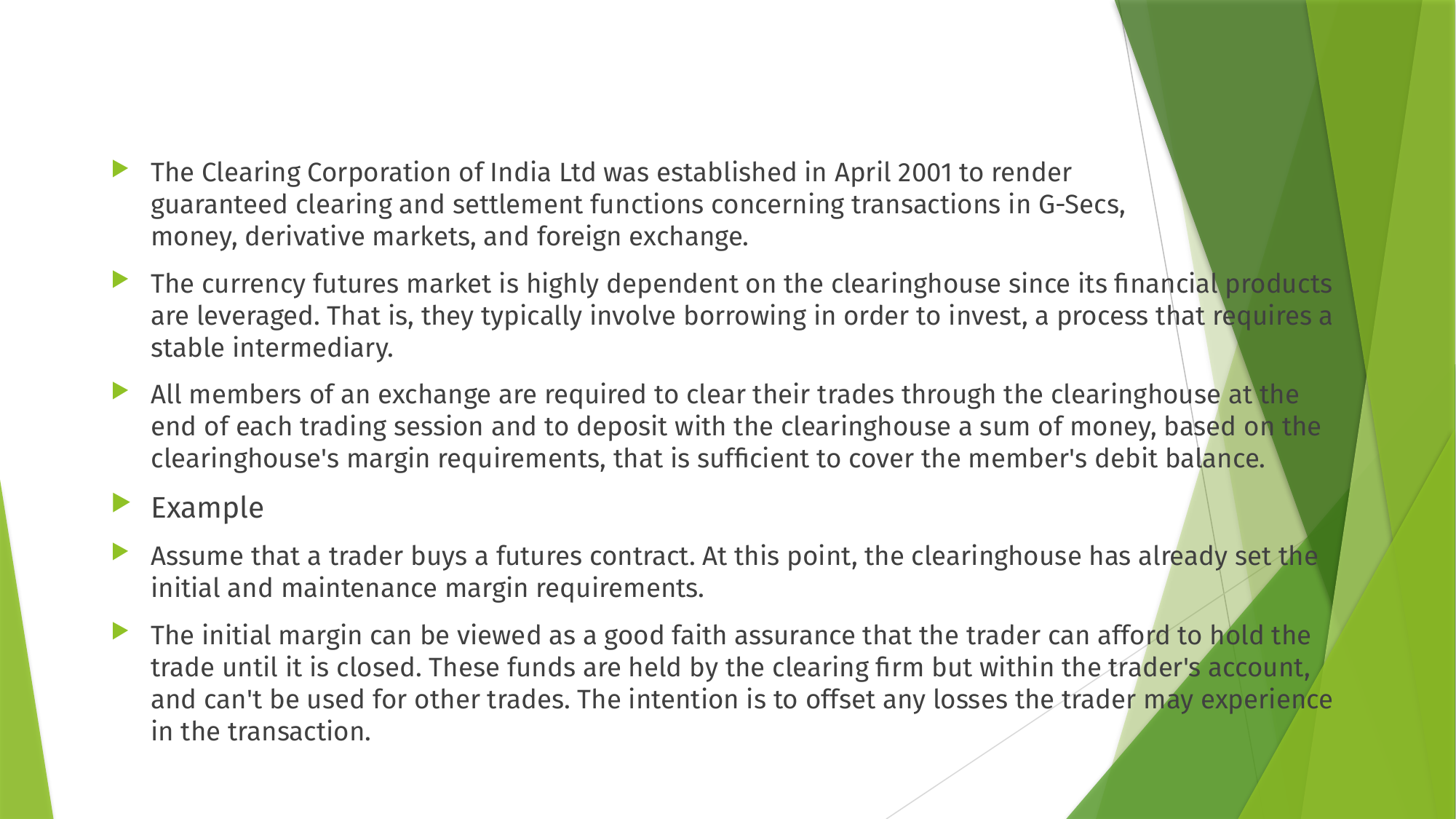

#
The Clearing Corporation of India Ltd was established in April 2001 to render guaranteed clearing and settlement functions concerning transactions in G-Secs, money, derivative markets, and foreign exchange.
The currency futures market is highly dependent on the clearinghouse since its financial products are leveraged. That is, they typically involve borrowing in order to invest, a process that requires a stable intermediary.
All members of an exchange are required to clear their trades through the clearinghouse at the end of each trading session and to deposit with the clearinghouse a sum of money, based on the clearinghouse's margin requirements, that is sufficient to cover the member's debit balance.
Example
Assume that a trader buys a futures contract. At this point, the clearinghouse has already set the initial and maintenance margin requirements.
The initial margin can be viewed as a good faith assurance that the trader can afford to hold the trade until it is closed. These funds are held by the clearing firm but within the trader's account, and can't be used for other trades. The intention is to offset any losses the trader may experience in the transaction.